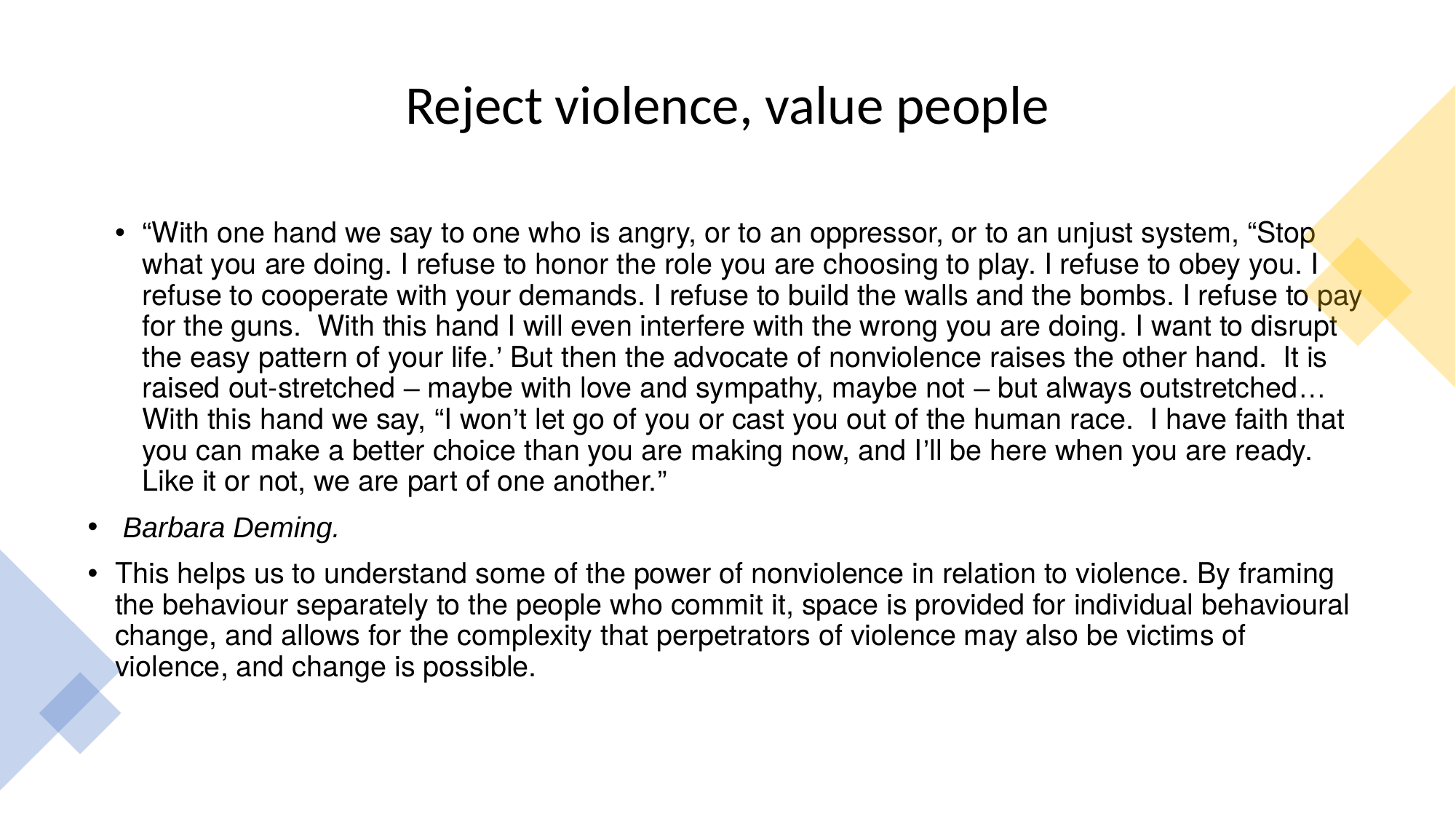

# Reject violence, value people

“With one hand we say to one who is angry, or to an oppressor, or to an unjust system, “Stop what you are doing. I refuse to honor the role you are choosing to play. I refuse to obey you. I refuse to cooperate with your demands. I refuse to build the walls and the bombs. I refuse to pay for the guns.  With this hand I will even interfere with the wrong you are doing. I want to disrupt the easy pattern of your life.’ But then the advocate of nonviolence raises the other hand.  It is raised out-stretched – maybe with love and sympathy, maybe not – but always outstretched… With this hand we say, “I won’t let go of you or cast you out of the human race.  I have faith that you can make a better choice than you are making now, and I’ll be here when you are ready.  Like it or not, we are part of one another.”
 Barbara Deming.
This helps us to understand some of the power of nonviolence in relation to violence. By framing the behaviour separately to the people who commit it, space is provided for individual behavioural change, and allows for the complexity that perpetrators of violence may also be victims of violence, and change is possible.